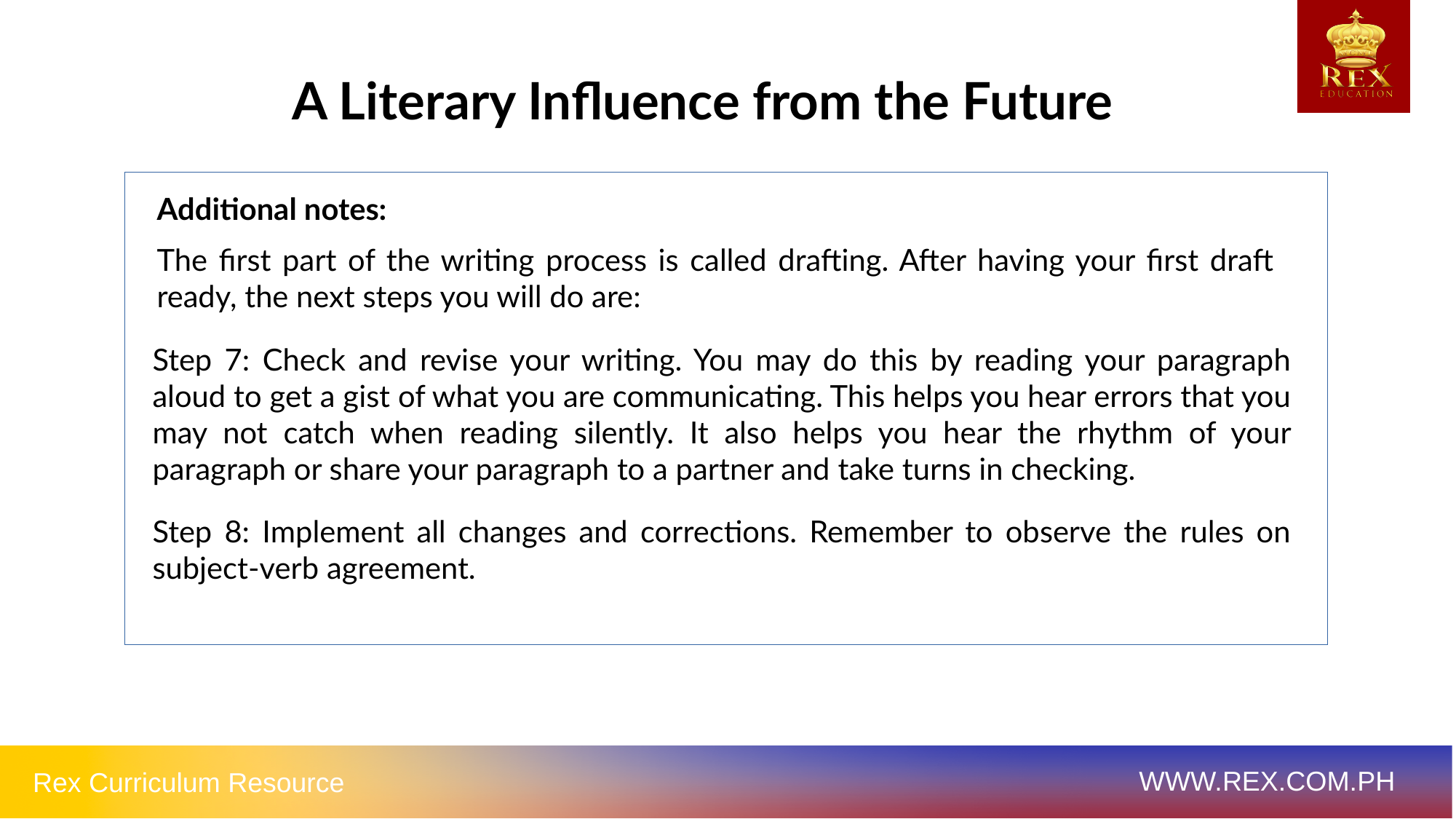

A Literary Influence from the Future

Additional notes:
The first part of the writing process is called drafting. After having your first draft ready, the next steps you will do are:
Step 7: Check and revise your writing. You may do this by reading your paragraph aloud to get a gist of what you are communicating. This helps you hear errors that you may not catch when reading silently. It also helps you hear the rhythm of your paragraph or share your paragraph to a partner and take turns in checking.
Step 8: Implement all changes and corrections. Remember to observe the rules on subject-verb agreement.